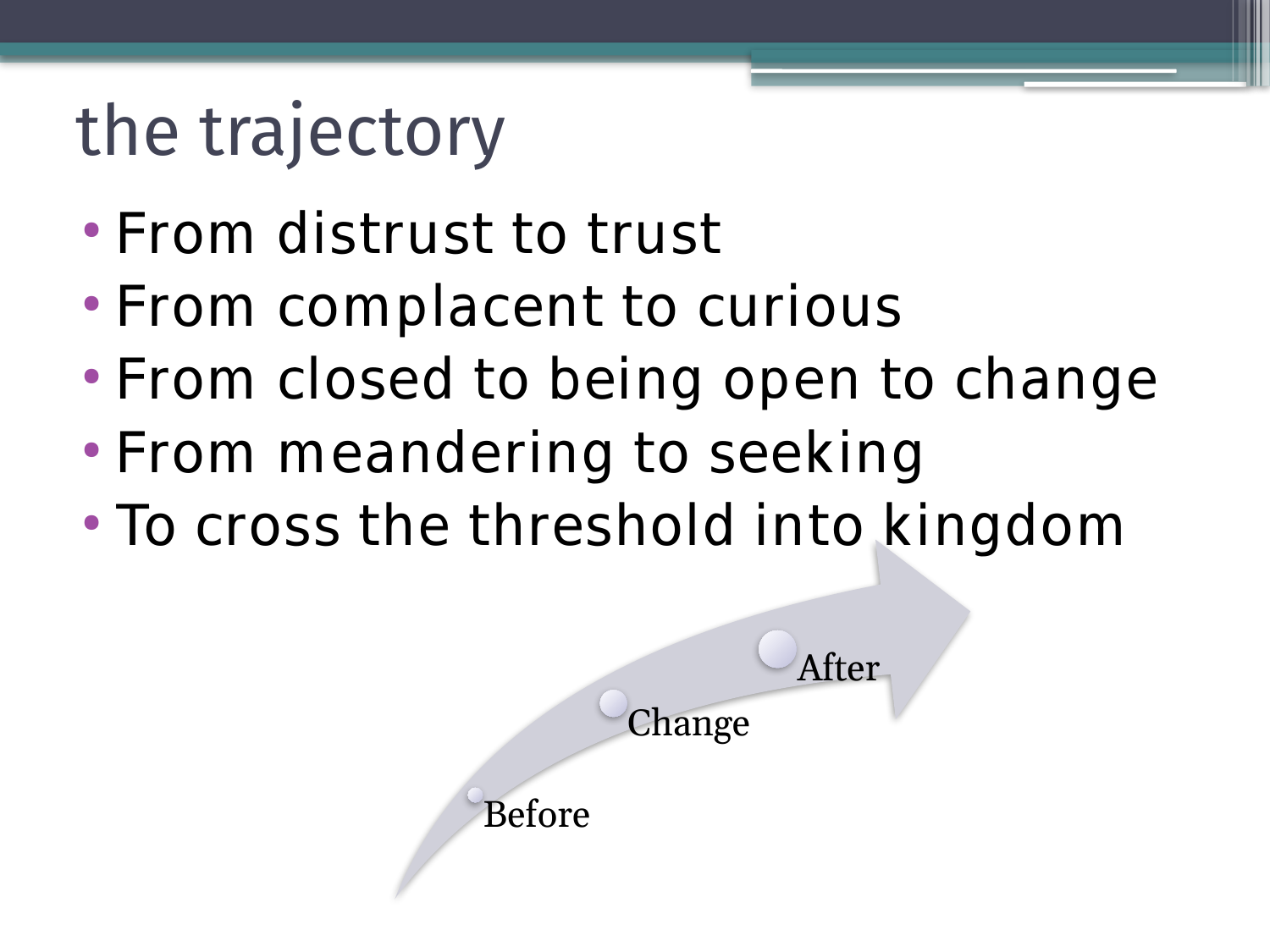

# the trajectory
From distrust to trust
From complacent to curious
From closed to being open to change
From meandering to seeking
To cross the threshold into kingdom

Before
Change
After